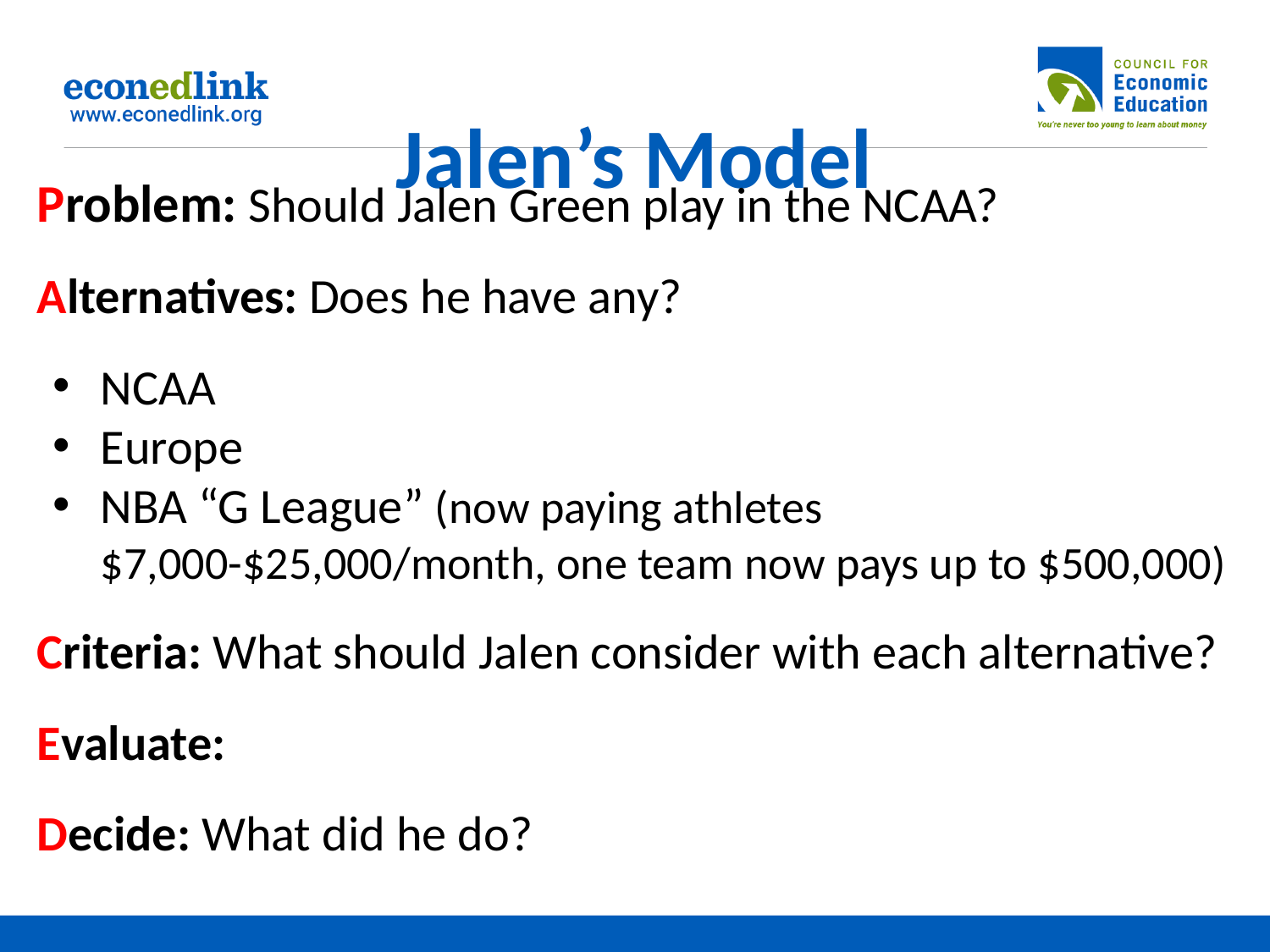

# Jalen’s Model
Problem: Should Jalen Green play in the NCAA?
Alternatives: Does he have any?
NCAA
Europe
NBA “G League” (now paying athletes $7,000-$25,000/month, one team now pays up to $500,000)
Criteria: What should Jalen consider with each alternative?
Evaluate:
Decide: What did he do?